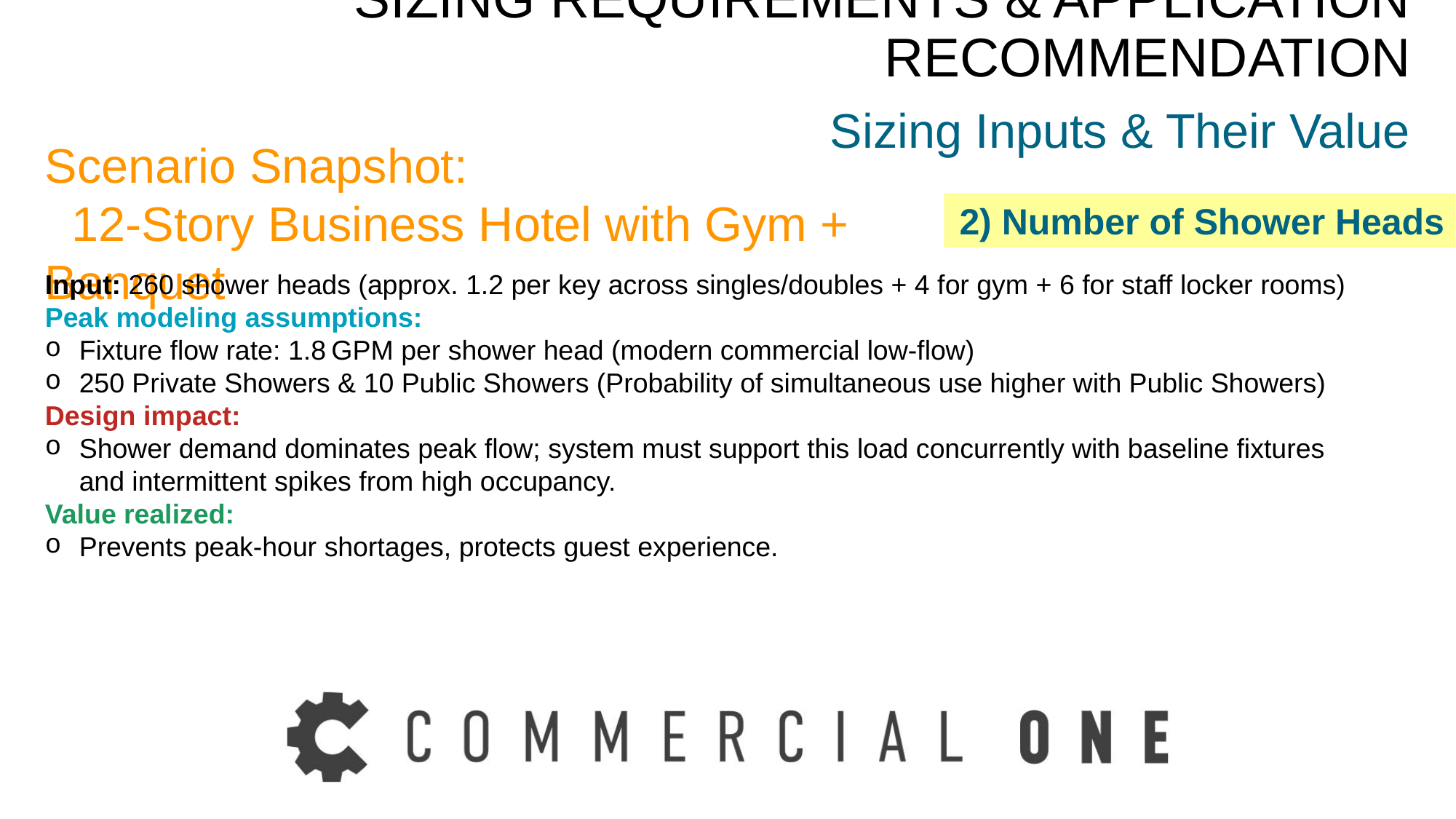

# SIZING REQUIREMENTS & APPLICATION RECOMMENDATION
Sizing Inputs & Their Value
Scenario Snapshot:                                       12‑Story Business Hotel with Gym + Banquet
2) Number of Shower Heads
Input: 260 shower heads (approx. 1.2 per key across singles/doubles + 4 for gym + 6 for staff locker rooms)
Peak modeling assumptions:
Fixture flow rate: 1.8 GPM per shower head (modern commercial low‑flow)
250 Private Showers & 10 Public Showers (Probability of simultaneous use higher with Public Showers)
Design impact:
Shower demand dominates peak flow; system must support this load concurrently with baseline fixtures and intermittent spikes from high occupancy.
Value realized:
Prevents peak‑hour shortages, protects guest experience.